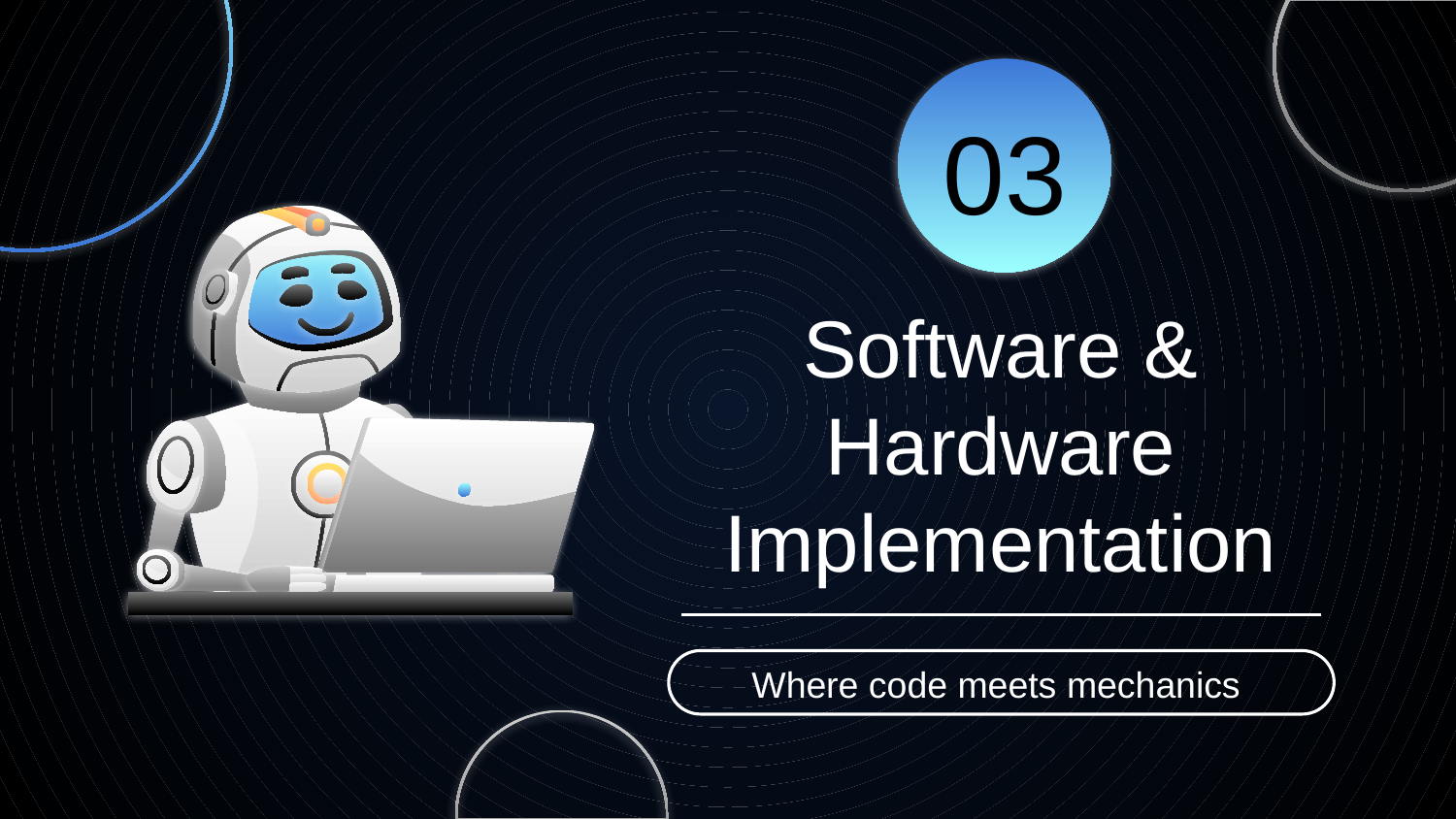

03

# Software & Hardware Implementation
Where code meets mechanics